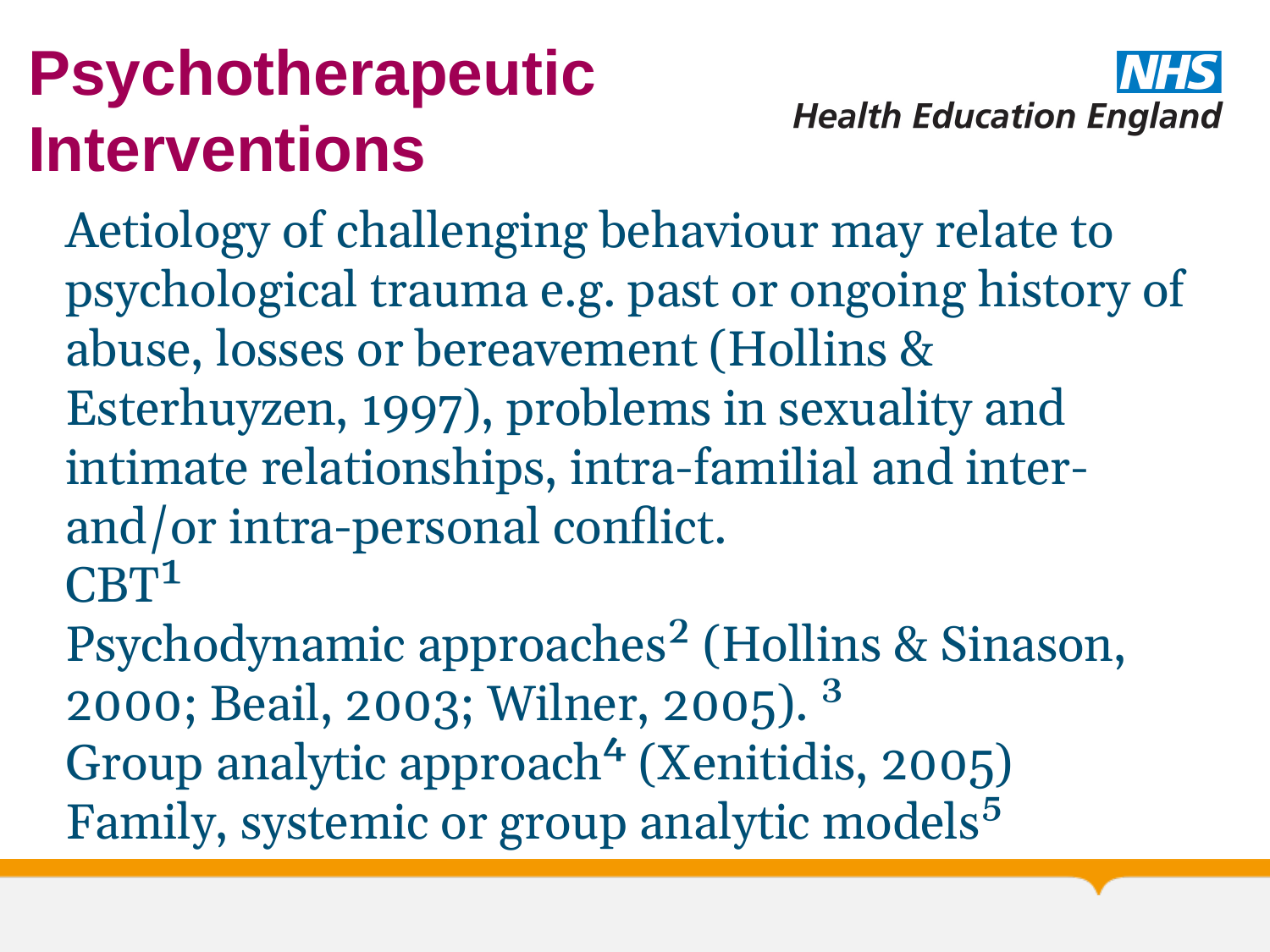

# Psychotherapeutic Interventions
Aetiology of challenging behaviour may relate to psychological trauma e.g. past or ongoing history of abuse, losses or bereavement (Hollins & Esterhuyzen, 1997), problems in sexuality and intimate relationships, intra-familial and inter- and/or intra-personal conflict.
CBT¹
Psychodynamic approaches² (Hollins & Sinason, 2000; Beail, 2003; Wilner, 2005). ³
Group analytic approach⁴ (Xenitidis, 2005)
Family, systemic or group analytic models⁵